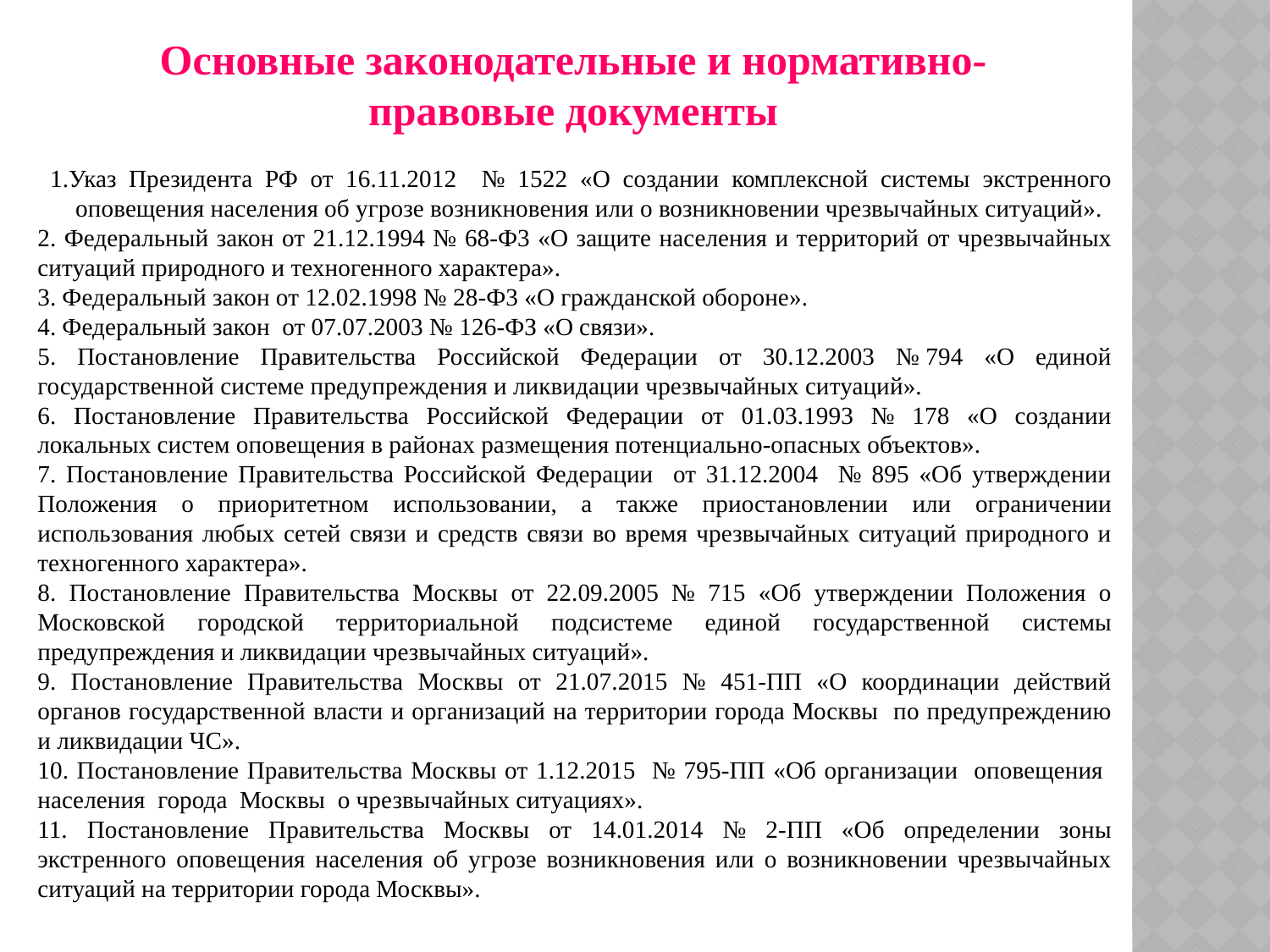

Основные законодательные и нормативно-
правовые документы

 1.Указ Президента РФ от 16.11.2012  № 1522 «О создании комплексной системы экстренного оповещения населения об угрозе возникновения или о возникновении чрезвычайных ситуаций».
2. Федеральный закон от 21.12.1994 № 68-Ф3 «О защите населения и территорий от чрезвычайных ситуаций природного и техногенного характера».
3. Федеральный закон от 12.02.1998 № 28-Ф3 «О гражданской обороне».
4. Федеральный закон  от 07.07.2003 № 126-ФЗ «О связи».
5. Постановление Правительства Российской Федерации от 30.12.2003 № 794 «О единой государственной системе предупреждения и ликвидации чрезвычайных ситуаций».
6. Постановление Правительства Российской Федерации от 01.03.1993 № 178 «О создании локальных систем оповещения в районах размещения потенциально-опасных объектов».
7. Постановление Правительства Российской Федерации  от 31.12.2004  № 895 «Об утверждении Положения о приоритетном использовании, а также приостановлении или ограничении использования любых сетей связи и средств связи во время чрезвычайных ситуаций природного и техногенного характера».
8. Постановление Правительства Москвы от 22.09.2005 № 715 «Об утверждении Положения о Московской городской территориальной подсистеме единой государственной системы предупреждения и ликвидации чрезвычайных ситуаций».
9. Постановление Правительства Москвы от 21.07.2015 № 451-ПП «О координации действий органов государственной власти и организаций на территории города Москвы  по предупреждению и ликвидации ЧС».
10. Постановление Правительства Москвы от 1.12.2015  № 795-ПП «Об организации  оповещения  населения  города  Москвы  о чрезвычайных ситуациях».
11. Постановление Правительства Москвы от 14.01.2014 № 2-ПП «Об определении зоны экстренного оповещения населения об угрозе возникновения или о возникновении чрезвычайных ситуаций на территории города Москвы».